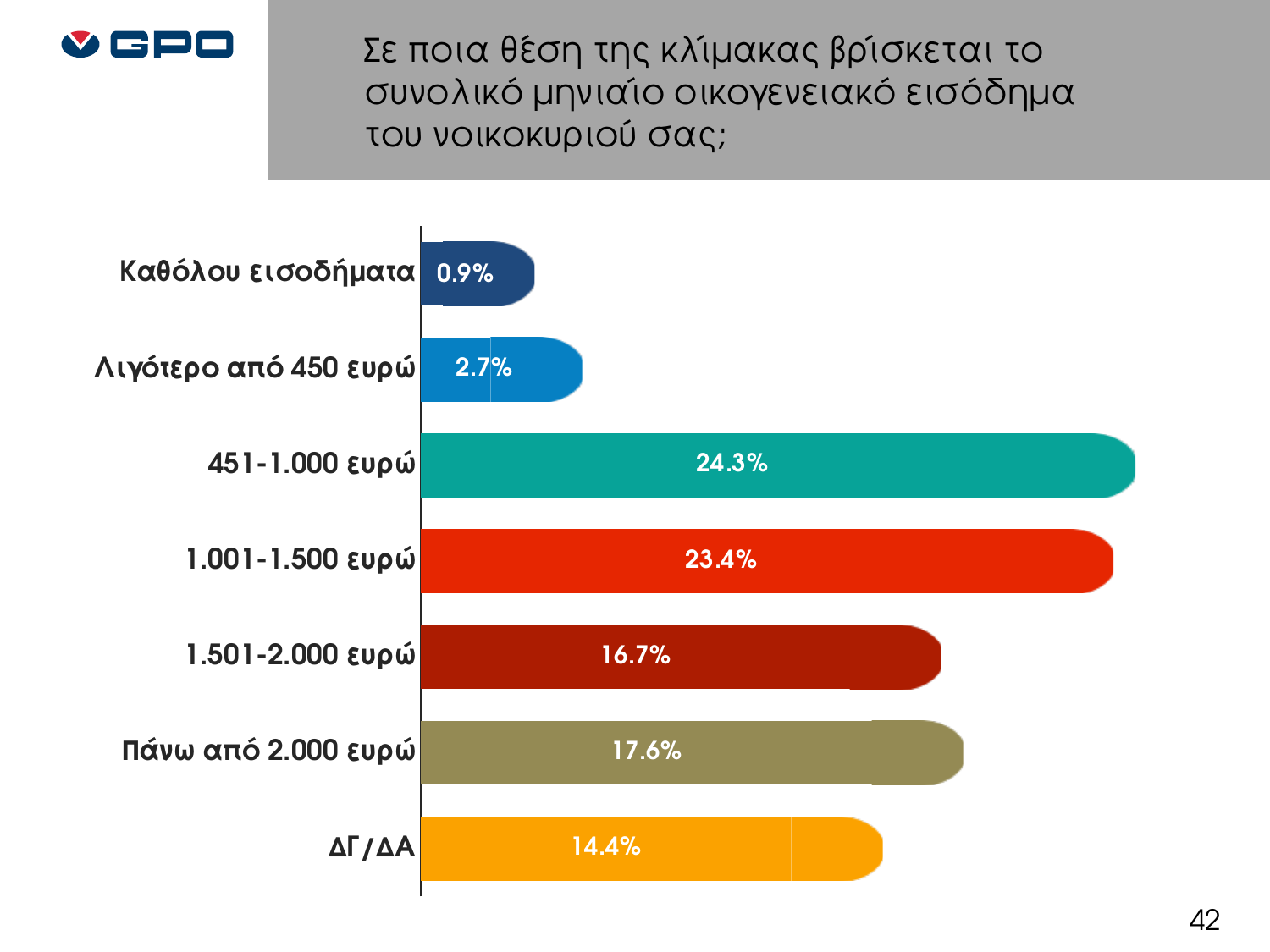

Σε ποια θέση της κλίμακας βρίσκεται το συνολικό μηνιαίο οικογενειακό εισόδημα
του νοικοκυριού σας;

### Chart

| Category | Count of ID2 | Σειρά 3 |
|---|---|---|
| Καθόλου εισοδήματα | 0.008571428571428574 | 0.03571428571428571 |
| Λιγότερο από 450 ευρώ | 0.027142857142857142 | 0.03571428571428571 |
| 451-1.000 ευρώ | 0.24285714285714302 | 0.03571428571428571 |
| 1.001-1.500 ευρώ | 0.2342857142857142 | 0.03571428571428571 |
| 1.501-2.000 ευρώ | 0.1671428571428571 | 0.03571428571428571 |
| Πάνω από 2.000 ευρώ | 0.17571428571428582 | 0.03571428571428571 |
| ΔΓ/ΔΑ | 0.14428571428571427 | 0.03571428571428571 |
42